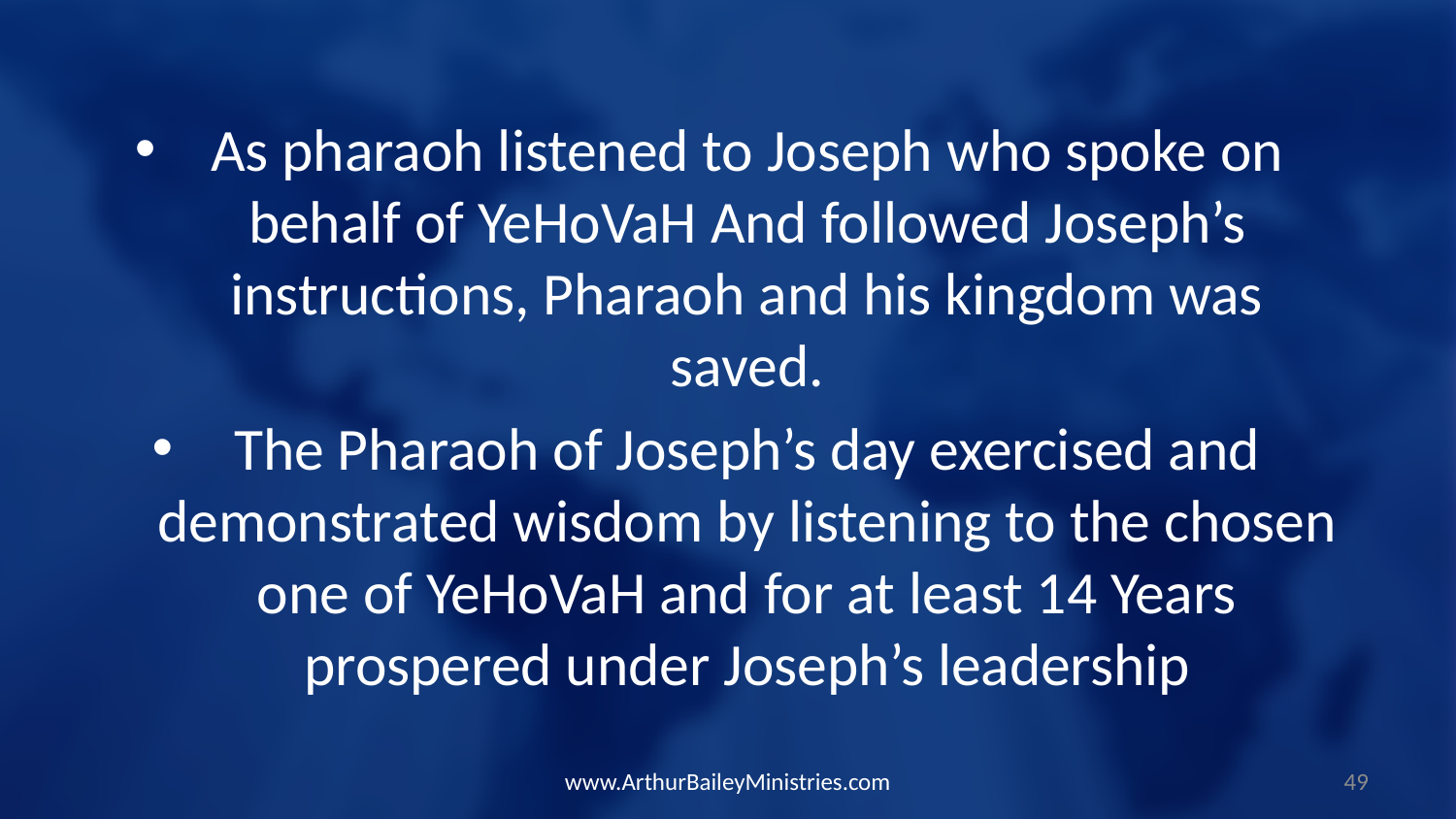

As pharaoh listened to Joseph who spoke on behalf of YeHoVaH And followed Joseph’s instructions, Pharaoh and his kingdom was saved.
The Pharaoh of Joseph’s day exercised and demonstrated wisdom by listening to the chosen one of YeHoVaH and for at least 14 Years prospered under Joseph’s leadership
www.ArthurBaileyMinistries.com
49